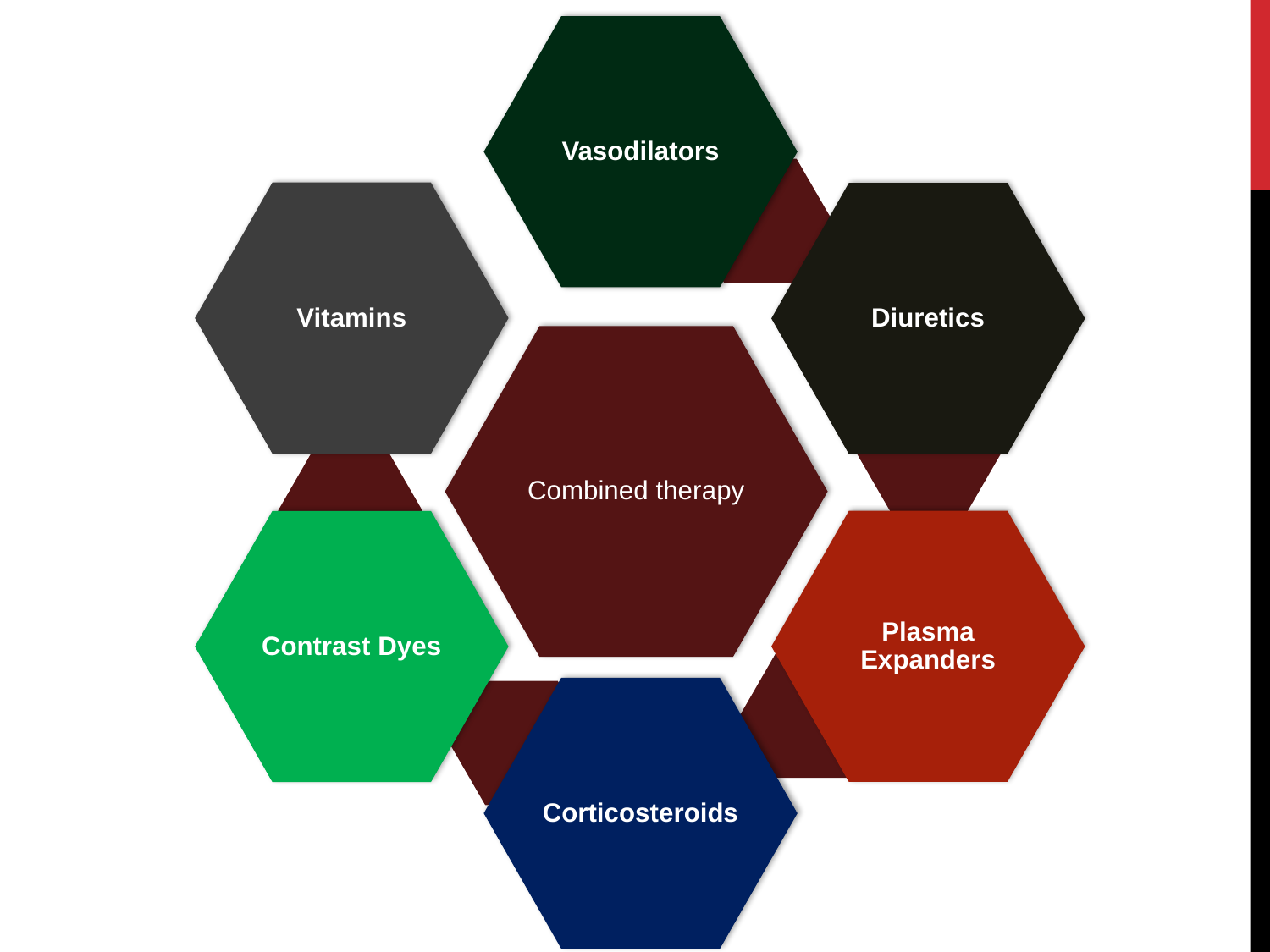

Combined therapy
Vasodilators
Diuretics
Plasma Expanders
Corticosteroids
Contrast Dyes
Vitamins